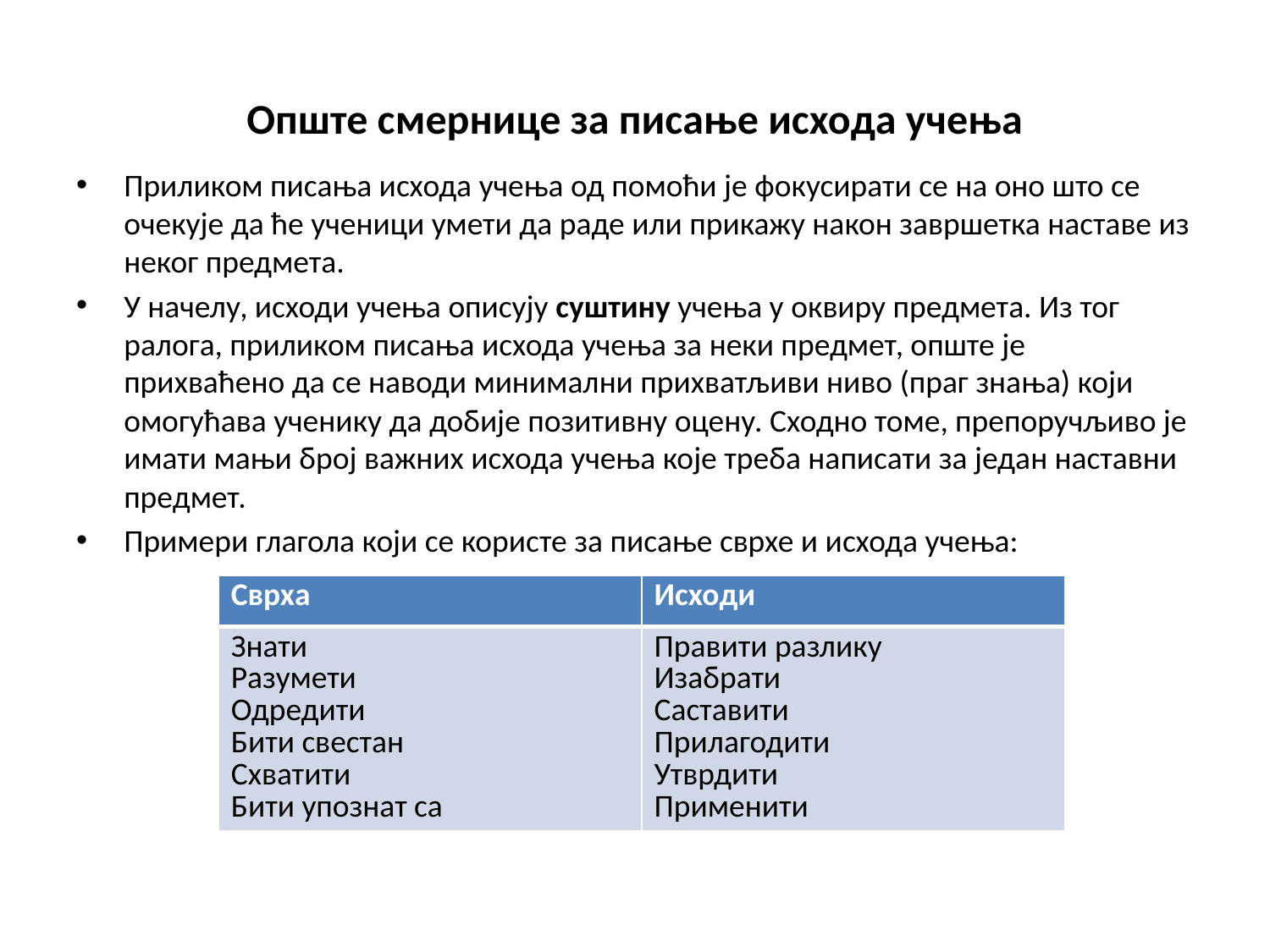

# Опште смернице за писање исхода учења
Приликом писања исхода учења од помоћи је фокусирати се на оно што се очекује да ће ученици умети да раде или прикажу након завршетка наставе из неког предмета.
У начелу, исходи учења описују суштину учења у оквиру предмета. Из тог ралога, приликом писања исхода учења за неки предмет, опште је прихваћено да се наводи минимални прихватљиви ниво (праг знања) који омогућава ученику да добије позитивну оцену. Сходно томе, препоручљиво је имати мањи број важних исхода учења које треба написати за један наставни предмет.
Примери глагола који се користе за писање сврхе и исхода учења:

| Сврха | Исходи |
| --- | --- |
| Знати Разумети Одредити Бити свестан Схватити Бити упознат са | Правити разлику Изабрати Саставити Прилагодити Утврдити Применити |